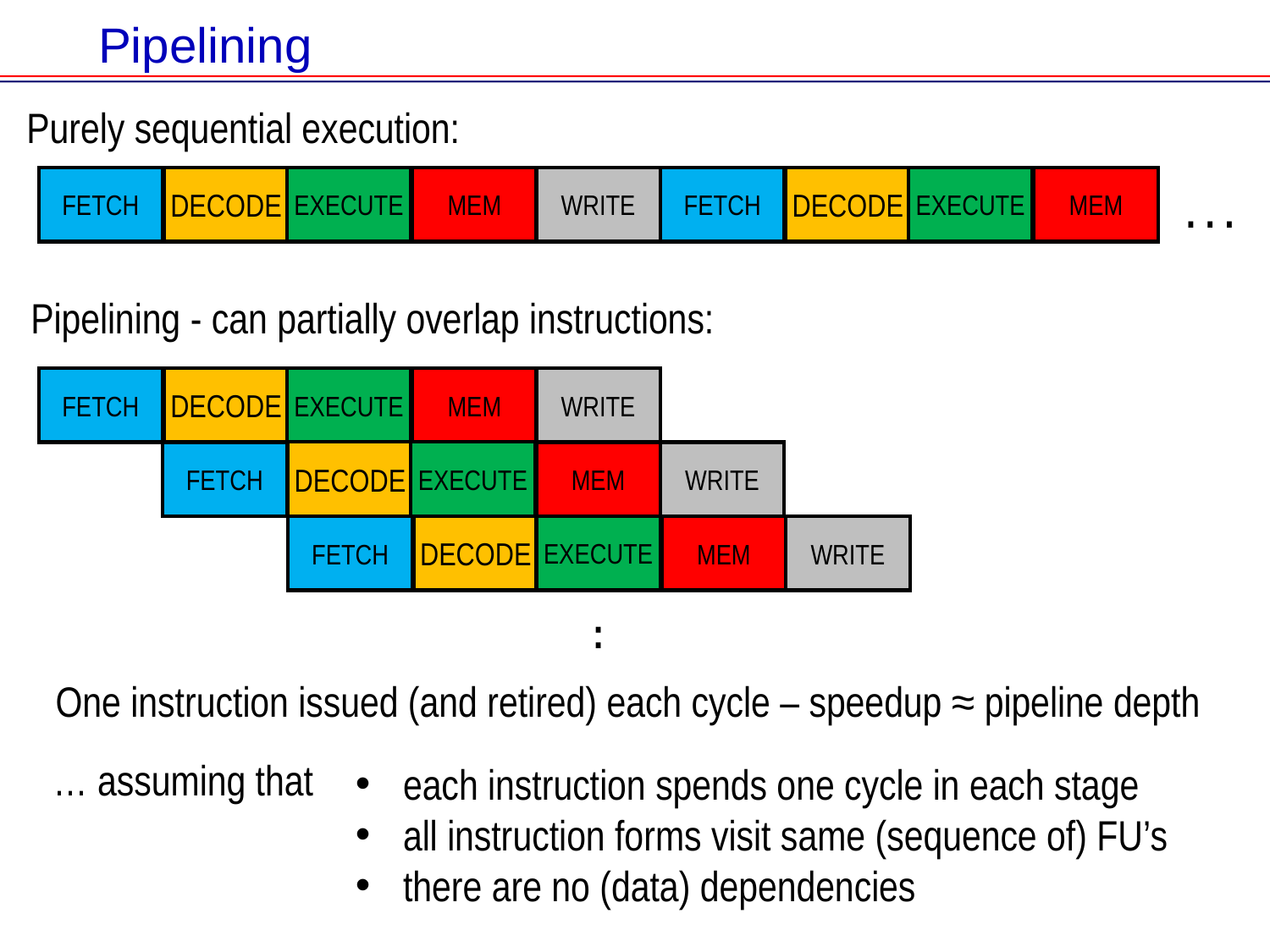

# Pipelining
Purely sequential execution:
DECODE
EXECUTE
FETCH
MEM
WRITE
DECODE
EXECUTE
FETCH
MEM
. . .
Pipelining - can partially overlap instructions:
DECODE
EXECUTE
FETCH
MEM
WRITE
DECODE
EXECUTE
FETCH
MEM
WRITE
DECODE
EXECUTE
FETCH
MEM
WRITE
:
One instruction issued (and retired) each cycle – speedup ≈ pipeline depth
… assuming that
each instruction spends one cycle in each stage
all instruction forms visit same (sequence of) FU’s
there are no (data) dependencies